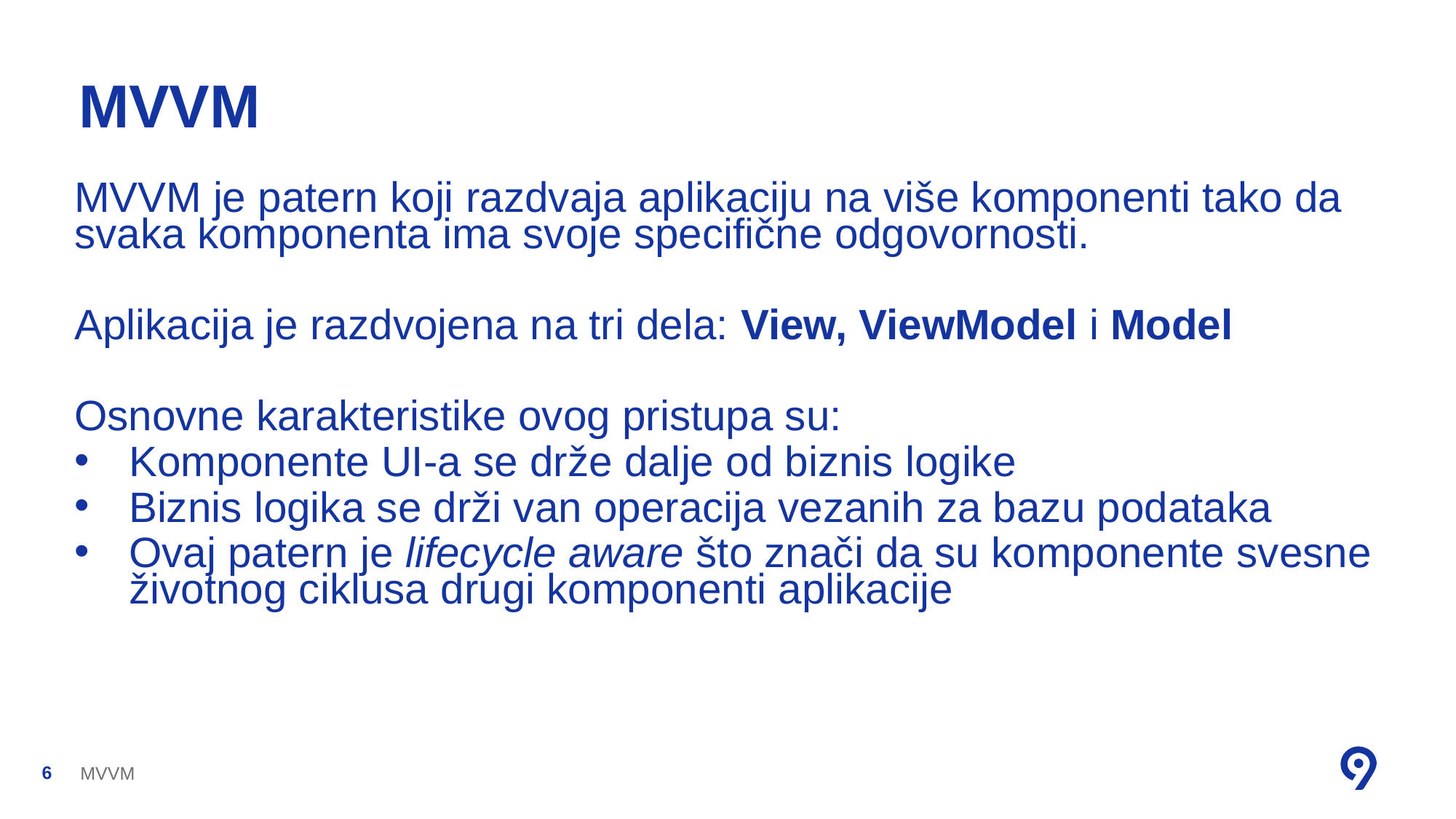

# MVVM
MVVM je patern koji razdvaja aplikaciju na više komponenti tako da svaka komponenta ima svoje specifične odgovornosti.

Aplikacija je razdvojena na tri dela: View, ViewModel i Model

Osnovne karakteristike ovog pristupa su:
Komponente UI-a se drže dalje od biznis logike
Biznis logika se drži van operacija vezanih za bazu podataka
Ovaj patern je lifecycle aware što znači da su komponente svesne životnog ciklusa drugi komponenti aplikacije
MVVM
6